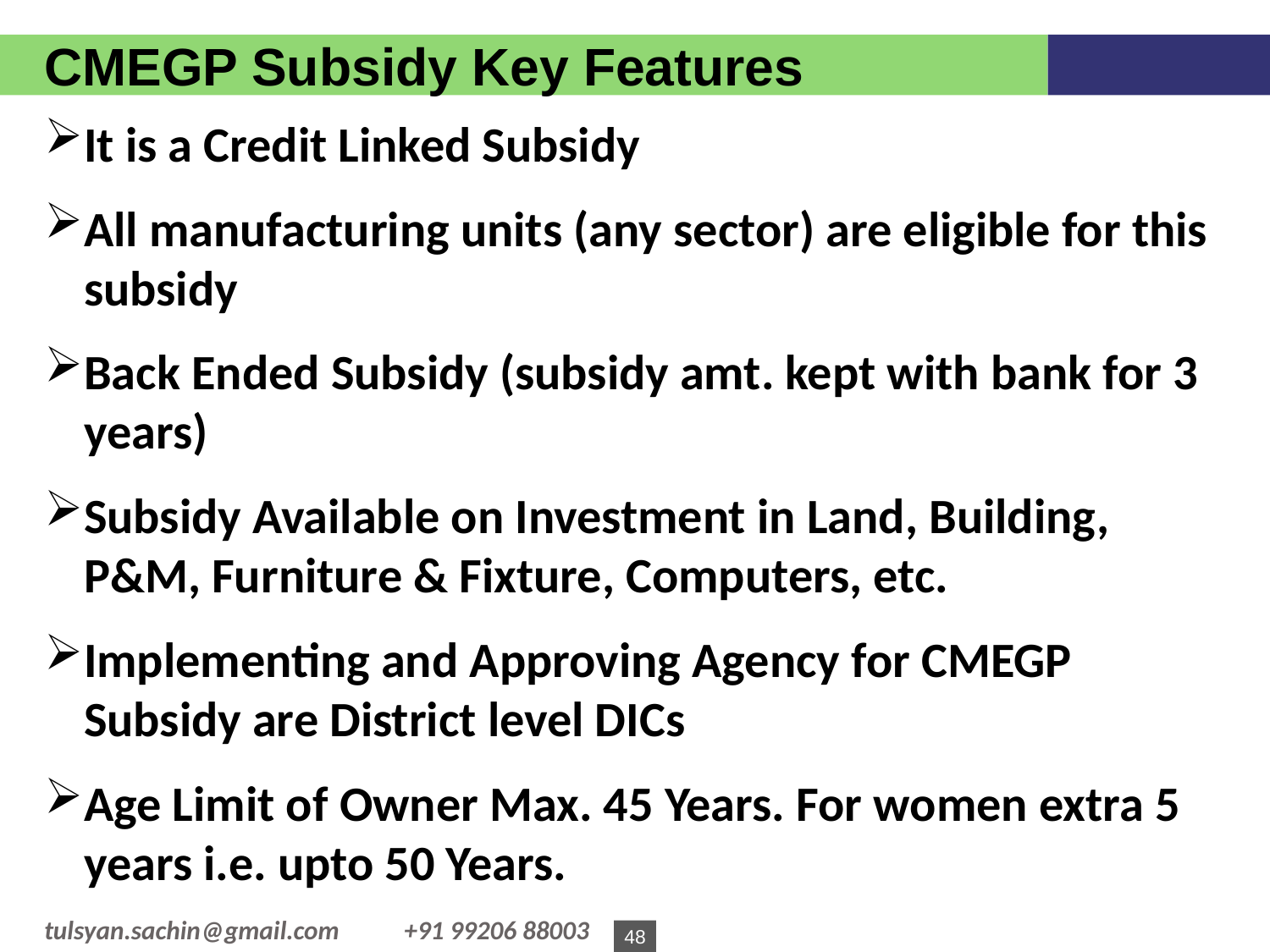

CMEGP Subsidy Key Features
It is a Credit Linked Subsidy

All manufacturing units (any sector) are eligible for this subsidy

Back Ended Subsidy (subsidy amt. kept with bank for 3 years)

Subsidy Available on Investment in Land, Building, P&M, Furniture & Fixture, Computers, etc.

Implementing and Approving Agency for CMEGP Subsidy are District level DICs

Age Limit of Owner Max. 45 Years. For women extra 5 years i.e. upto 50 Years.